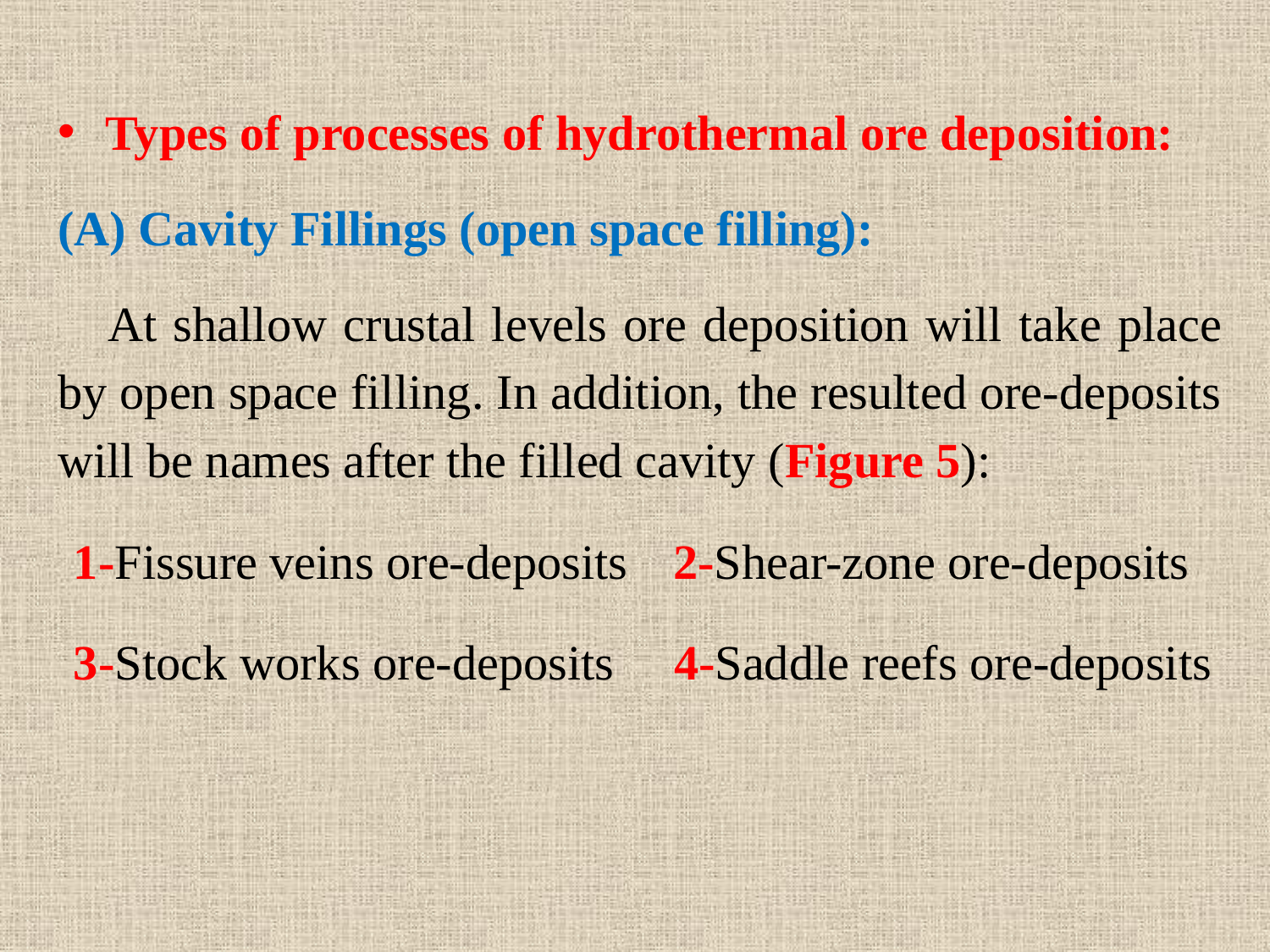

Types of processes of hydrothermal ore deposition:
(A) Cavity Fillings (open space filling):
   At shallow crustal levels ore deposition will take place by open space filling. In addition, the resulted ore-deposits will be names after the filled cavity (Figure 5):
1-Fissure veins ore-deposits    2-Shear-zone ore-deposits
3-Stock works ore-deposits     4-Saddle reefs ore-deposits